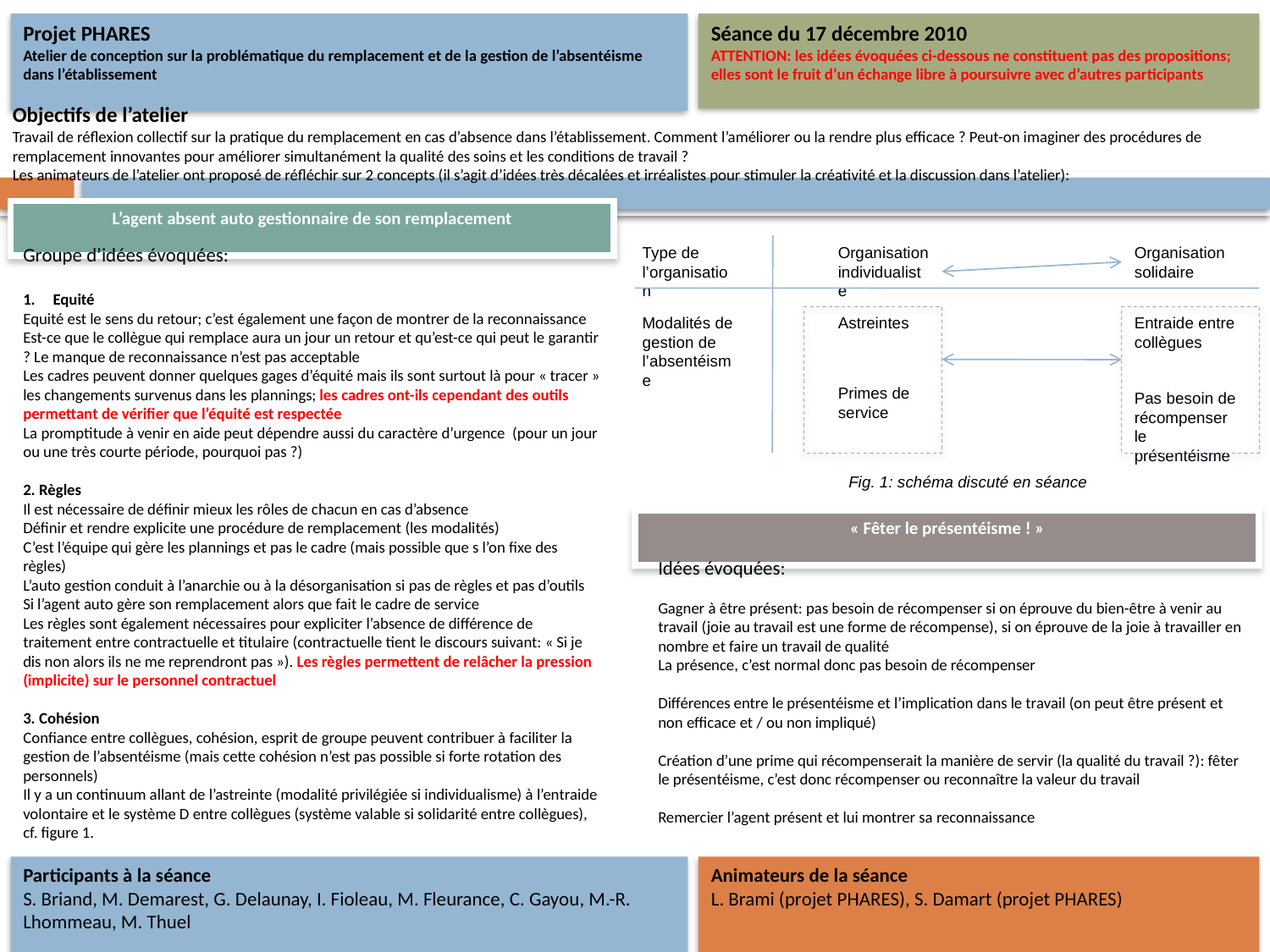

Projet PHARES
Atelier de conception sur la problématique du remplacement et de la gestion de l’absentéisme dans l’établissement

Séance du 17 décembre 2010
ATTENTION: les idées évoquées ci-dessous ne constituent pas des propositions; elles sont le fruit d’un échange libre à poursuivre avec d’autres participants

Objectifs de l’atelier
Travail de réflexion collectif sur la pratique du remplacement en cas d’absence dans l’établissement. Comment l’améliorer ou la rendre plus efficace ? Peut-on imaginer des procédures de remplacement innovantes pour améliorer simultanément la qualité des soins et les conditions de travail ?
Les animateurs de l’atelier ont proposé de réfléchir sur 2 concepts (il s’agit d’idées très décalées et irréalistes pour stimuler la créativité et la discussion dans l’atelier):
L’agent absent auto gestionnaire de son remplacement

Groupe d’idées évoquées:

Equité
Equité est le sens du retour; c’est également une façon de montrer de la reconnaissance
Est-ce que le collègue qui remplace aura un jour un retour et qu’est-ce qui peut le garantir ? Le manque de reconnaissance n’est pas acceptable
Les cadres peuvent donner quelques gages d’équité mais ils sont surtout là pour « tracer » les changements survenus dans les plannings; les cadres ont-ils cependant des outils permettant de vérifier que l’équité est respectée
La promptitude à venir en aide peut dépendre aussi du caractère d’urgence  (pour un jour ou une très courte période, pourquoi pas ?)

2. Règles
Il est nécessaire de définir mieux les rôles de chacun en cas d’absence
Définir et rendre explicite une procédure de remplacement (les modalités)
C’est l’équipe qui gère les plannings et pas le cadre (mais possible que s l’on fixe des règles)
L’auto gestion conduit à l’anarchie ou à la désorganisation si pas de règles et pas d’outils
Si l’agent auto gère son remplacement alors que fait le cadre de service
Les règles sont également nécessaires pour expliciter l’absence de différence de traitement entre contractuelle et titulaire (contractuelle tient le discours suivant: « Si je dis non alors ils ne me reprendront pas »). Les règles permettent de relâcher la pression (implicite) sur le personnel contractuel

3. Cohésion
Confiance entre collègues, cohésion, esprit de groupe peuvent contribuer à faciliter la gestion de l’absentéisme (mais cette cohésion n’est pas possible si forte rotation des personnels)
Il y a un continuum allant de l’astreinte (modalité privilégiée si individualisme) à l’entraide volontaire et le système D entre collègues (système valable si solidarité entre collègues), cf. figure 1.

Type de l’organisation
Organisation individualiste
Organisation solidaire
Modalités de gestion de l’absentéisme

Astreintes
Entraide entre collègues

Primes de service
Pas besoin de récompenser le présentéisme
Fig. 1: schéma discuté en séance
« Fêter le présentéisme ! »

Idées évoquées:

Gagner à être présent: pas besoin de récompenser si on éprouve du bien-être à venir au travail (joie au travail est une forme de récompense), si on éprouve de la joie à travailler en nombre et faire un travail de qualité
La présence, c’est normal donc pas besoin de récompenser

Différences entre le présentéisme et l’implication dans le travail (on peut être présent et non efficace et / ou non impliqué)

Création d’une prime qui récompenserait la manière de servir (la qualité du travail ?): fêter le présentéisme, c’est donc récompenser ou reconnaître la valeur du travail

Remercier l’agent présent et lui montrer sa reconnaissance

Participants à la séance
S. Briand, M. Demarest, G. Delaunay, I. Fioleau, M. Fleurance, C. Gayou, M.-R. Lhommeau, M. Thuel

Animateurs de la séance
L. Brami (projet PHARES), S. Damart (projet PHARES)